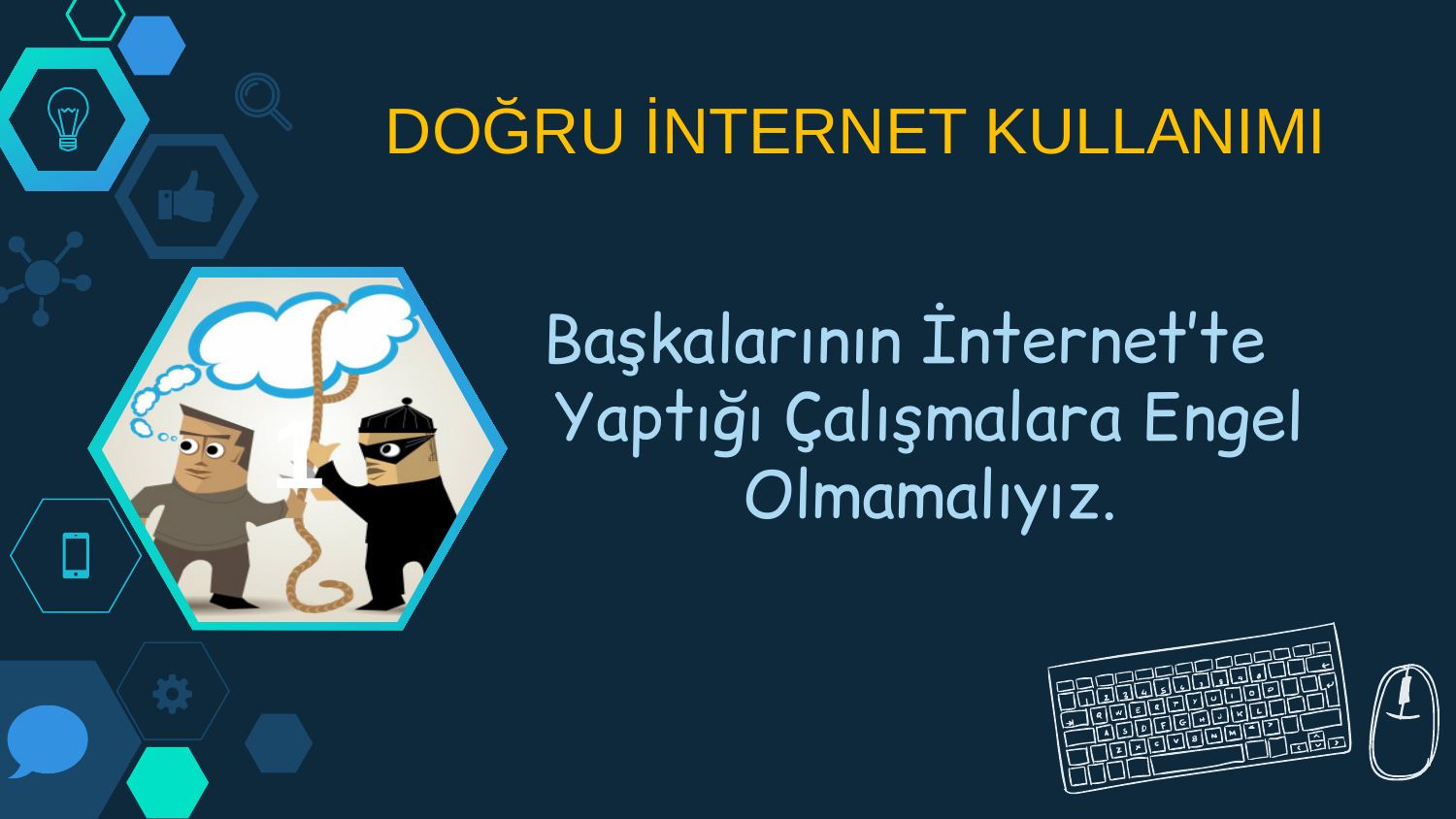

# DOĞRU İNTERNET KULLANIMI
1
Başkalarının İnternet’te Yaptığı Çalışmalara Engel Olmamalıyız.